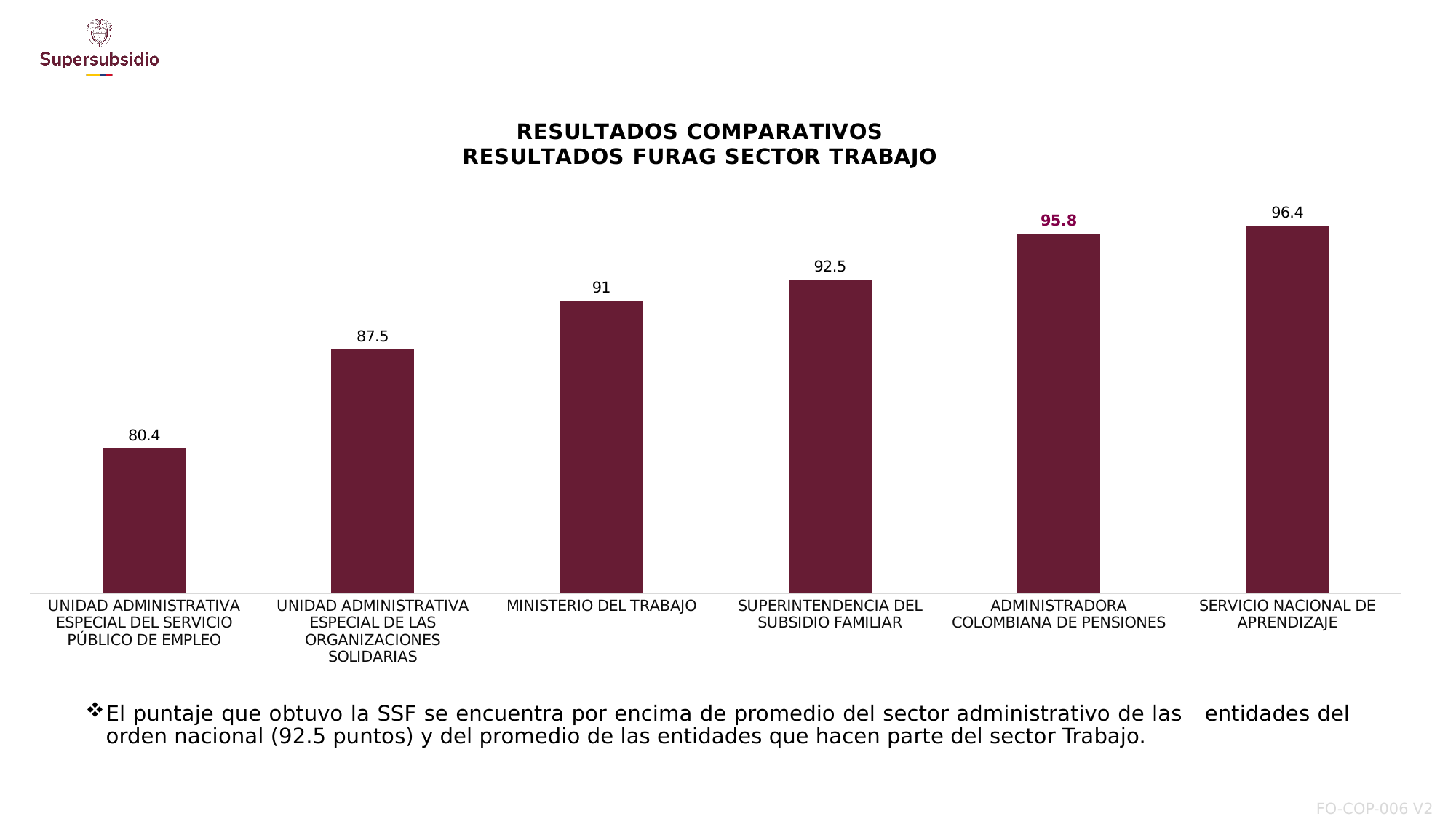

### Chart: RESULTADOS COMPARATIVOS
RESULTADOS FURAG SECTOR TRABAJO

| Category |  |
|---|---|
| UNIDAD ADMINISTRATIVA ESPECIAL DEL SERVICIO PÚBLICO DE EMPLEO | 80.4 |
| UNIDAD ADMINISTRATIVA ESPECIAL DE LAS ORGANIZACIONES SOLIDARIAS | 87.5 |
| MINISTERIO DEL TRABAJO | 91.0 |
| SUPERINTENDENCIA DEL SUBSIDIO FAMILIAR | 92.5 |
| ADMINISTRADORA COLOMBIANA DE PENSIONES | 95.8 |
| SERVICIO NACIONAL DE APRENDIZAJE | 96.4 |

El puntaje que obtuvo la SSF se encuentra por encima de promedio del sector administrativo de las   entidades del orden nacional (92.5 puntos) y del promedio de las entidades que hacen parte del sector Trabajo.

| FO-COP-006 V2 |
| --- |